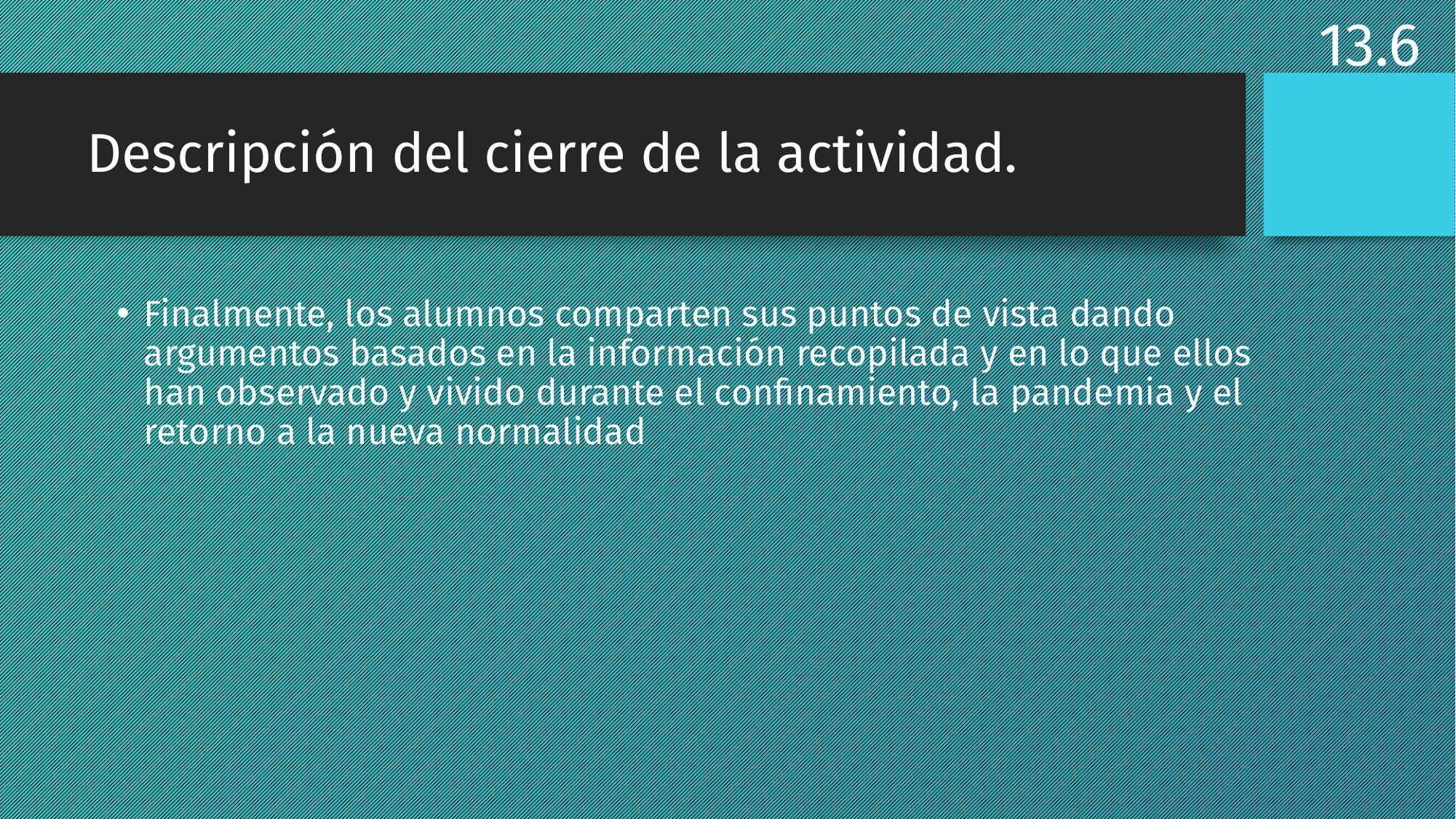

13.6
# Descripción del cierre de la actividad.
Finalmente, los alumnos comparten sus puntos de vista dando argumentos basados en la información recopilada y en lo que ellos han observado y vivido durante el confinamiento, la pandemia y el retorno a la nueva normalidad